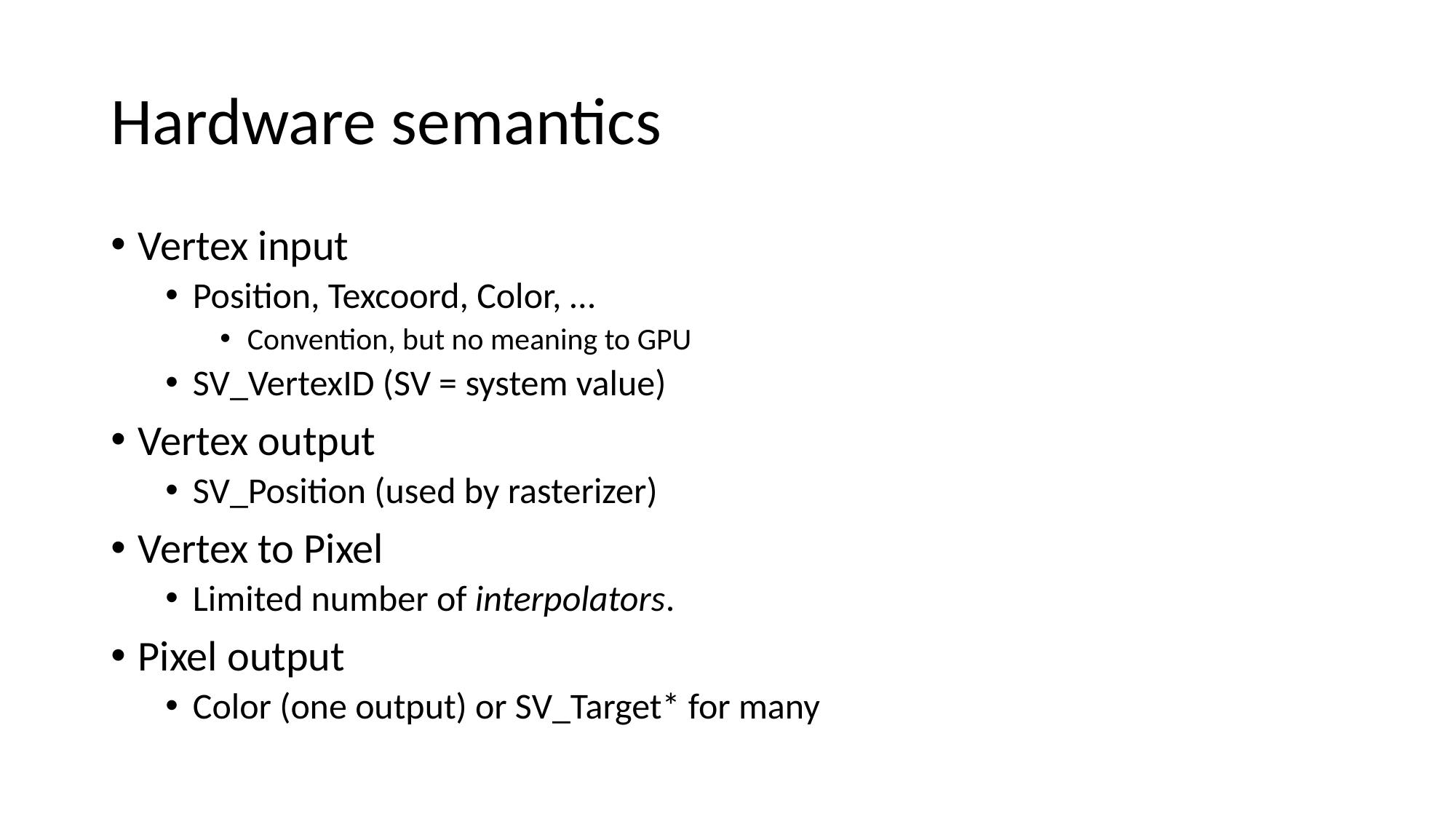

# Hardware semantics
Vertex input
Position, Texcoord, Color, …
Convention, but no meaning to GPU
SV_VertexID (SV = system value)
Vertex output
SV_Position (used by rasterizer)
Vertex to Pixel
Limited number of interpolators.
Pixel output
Color (one output) or SV_Target* for many